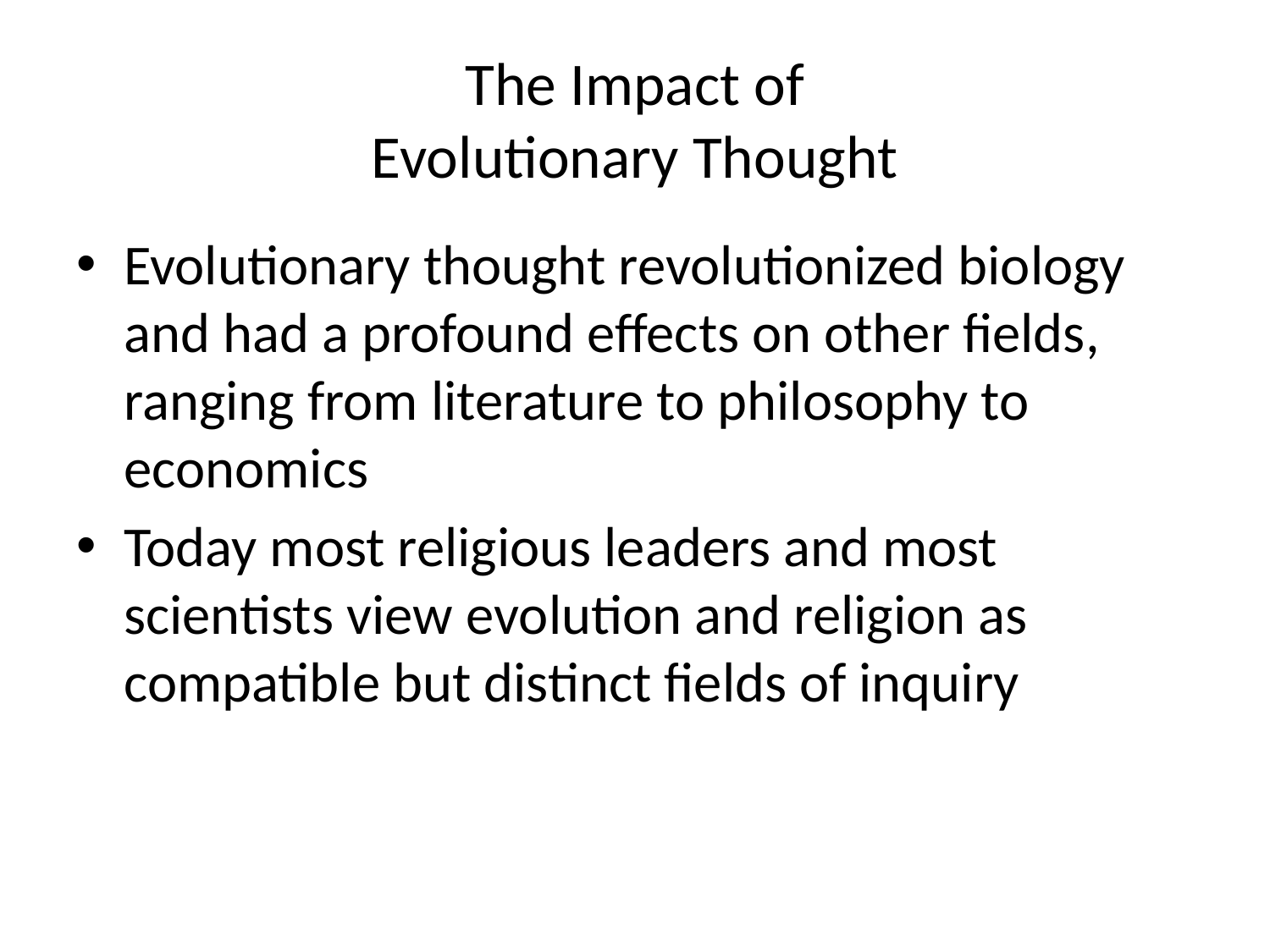

# The Impact of Evolutionary Thought
Evolutionary thought revolutionized biology and had a profound effects on other fields, ranging from literature to philosophy to economics
Today most religious leaders and most scientists view evolution and religion as compatible but distinct fields of inquiry